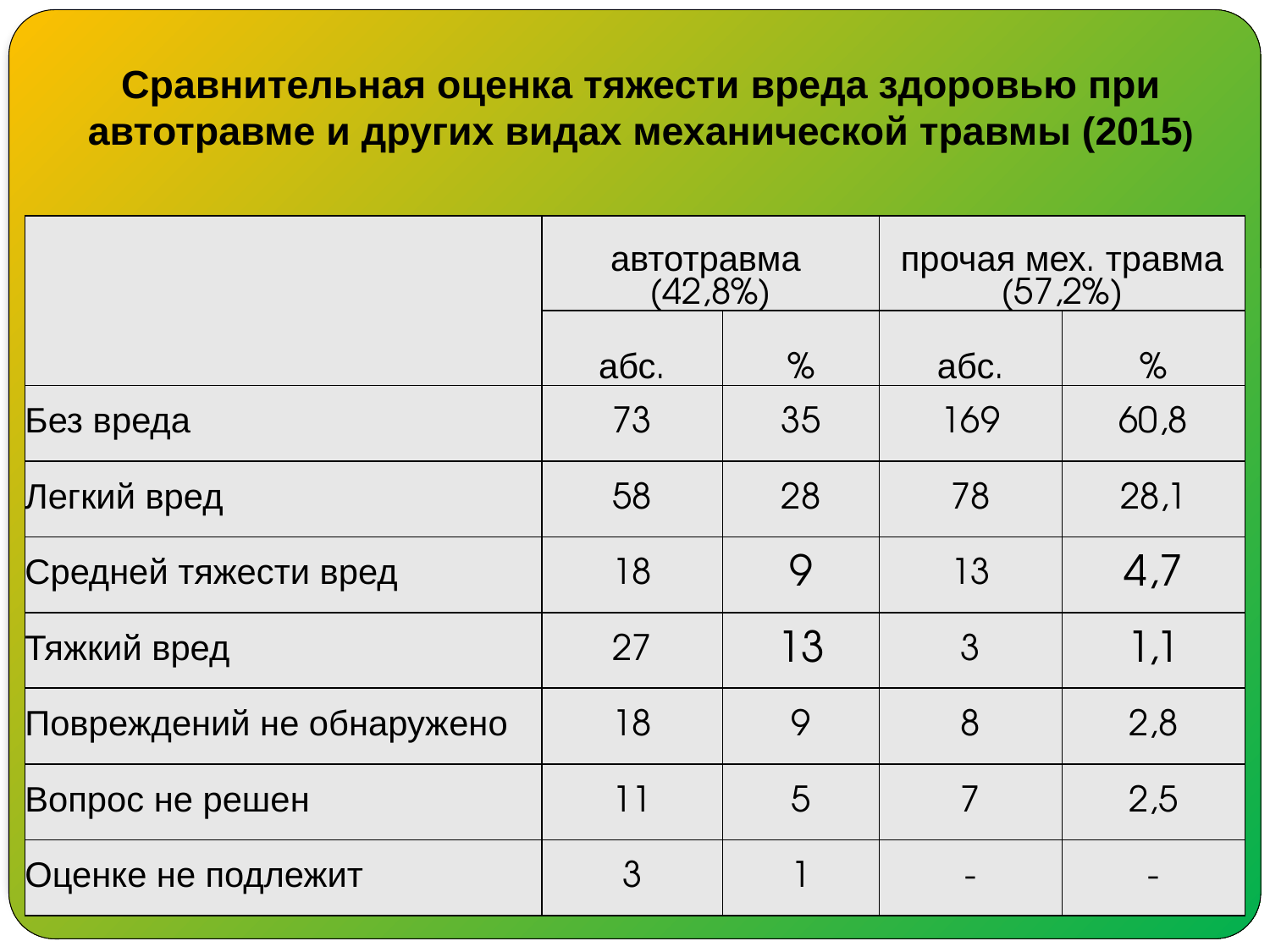

# Сравнительная оценка тяжести вреда здоровью при автотравме и других видах механической травмы (2015)
|  | автотравма (42,8%) |  | прочая мех. травма (57,2%) |  |
| --- | --- | --- | --- | --- |
|  | абс. | % | абс. | % |
| Без вреда | 73 | 35 | 169 | 60,8 |
| Легкий вред | 58 | 28 | 78 | 28,1 |
| Средней тяжести вред | 18 | 9 | 13 | 4,7 |
| Тяжкий вред | 27 | 13 | 3 | 1,1 |
| Повреждений не обнаружено | 18 | 9 | 8 | 2,8 |
| Вопрос не решен | 11 | 5 | 7 | 2,5 |
| Оценке не подлежит | 3 | 1 | - | - |